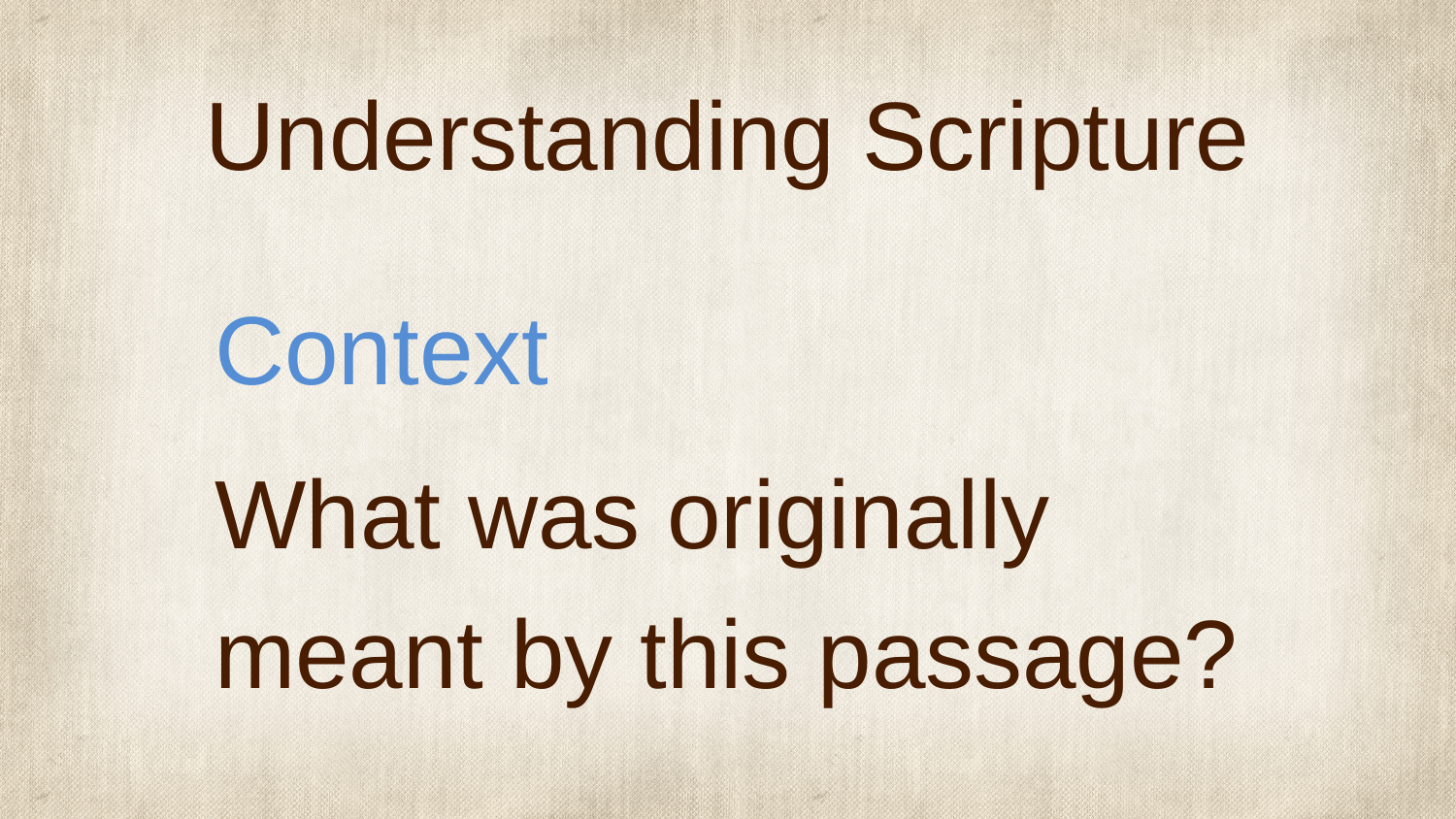

# Understanding Scripture
Context
What was originally meant by this passage?